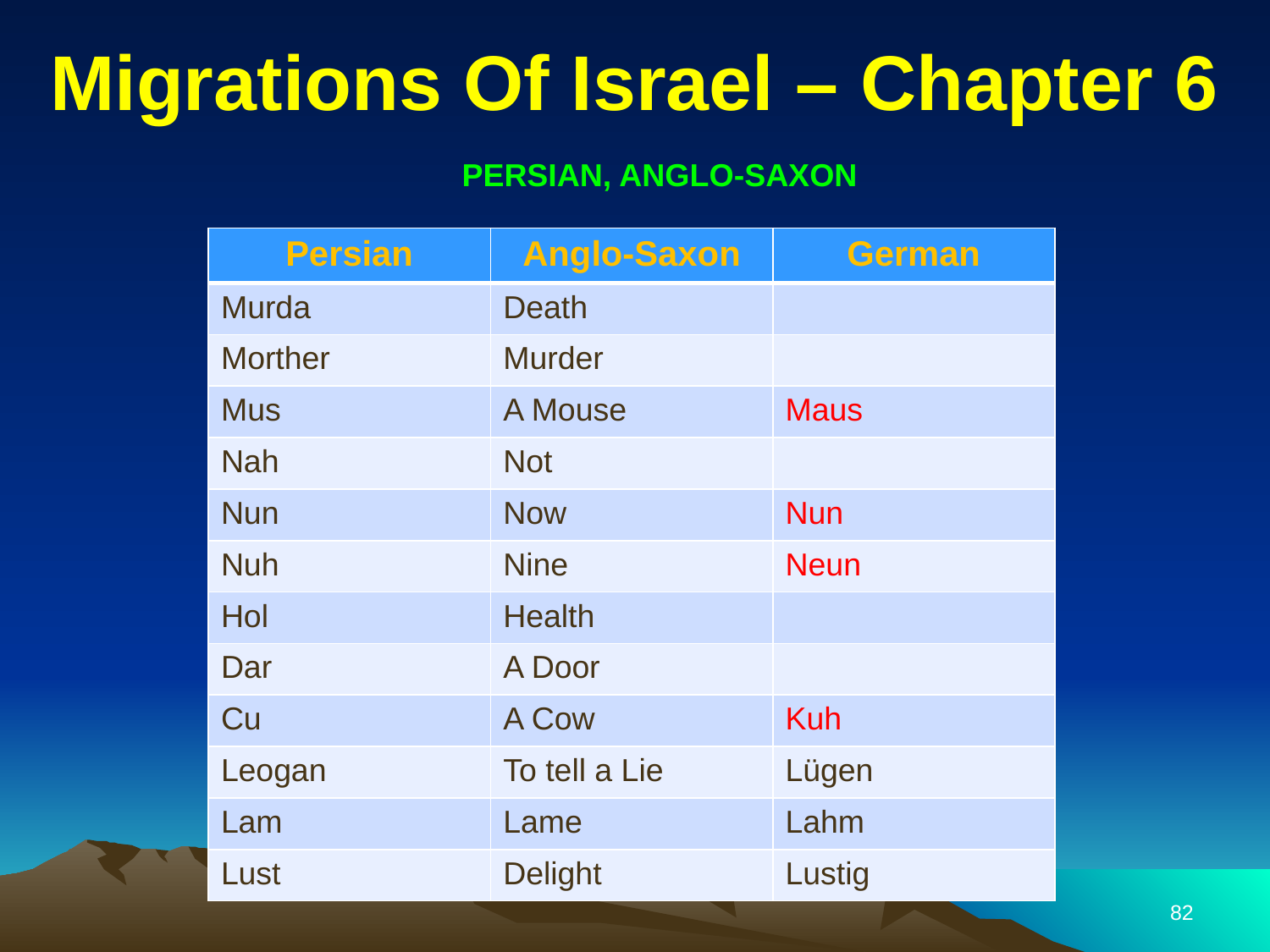

# Migrations Of Israel – Chapter 6
PERSIAN, ANGLO-SAXON
| Persian | Anglo-Saxon | German |
| --- | --- | --- |
| Murda | Death |  |
| Morther | Murder |  |
| Mus | A Mouse | Maus |
| Nah | Not |  |
| Nun | Now | Nun |
| Nuh | Nine | Neun |
| Hol | Health |  |
| Dar | A Door |  |
| Cu | A Cow | Kuh |
| Leogan | To tell a Lie | Lügen |
| Lam | Lame | Lahm |
| Lust | Delight | Lustig |
82